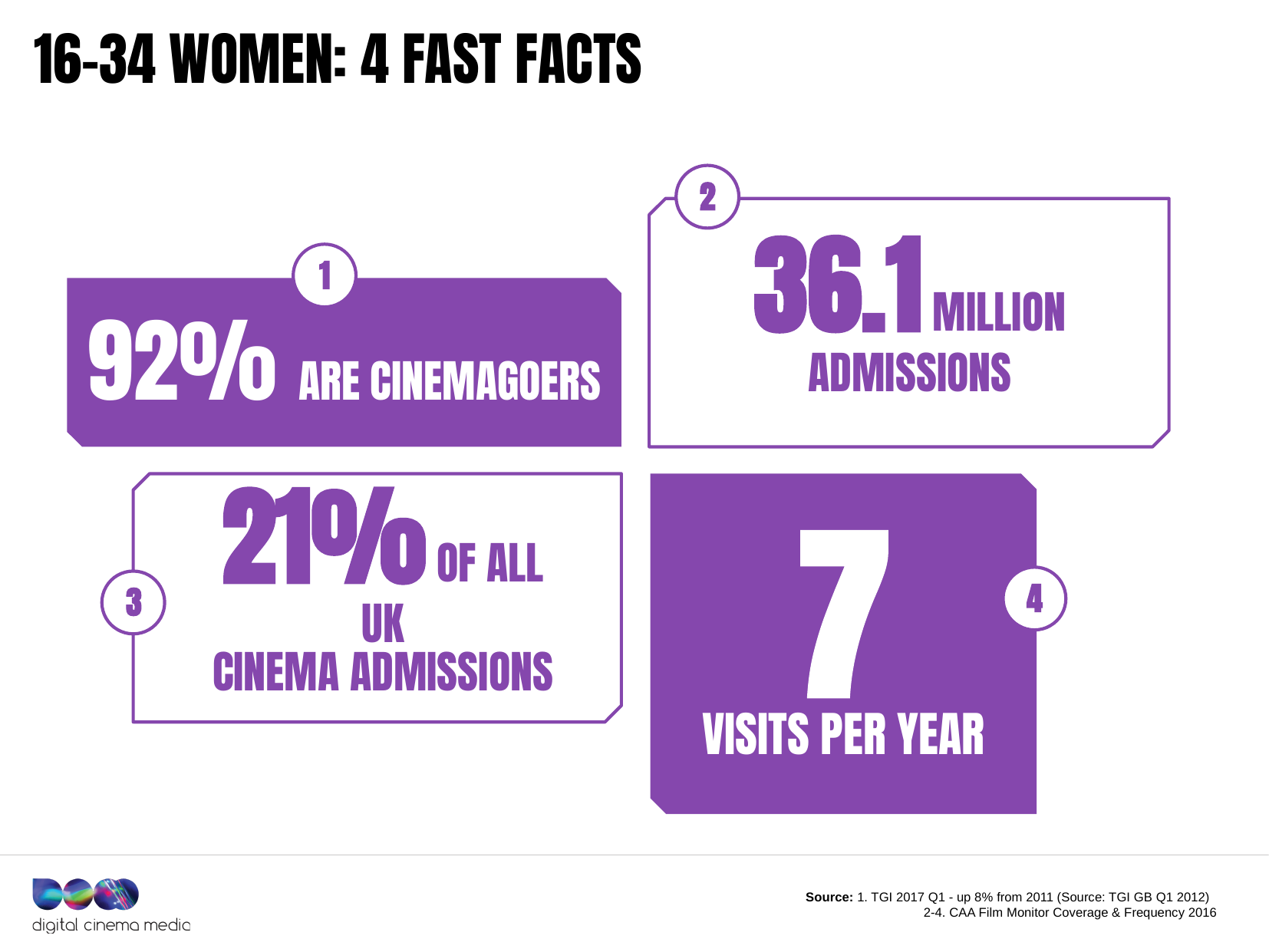

# 16-34 women: 4 fast facts
2
1
36.1 million
admissions
92% are cinemagoers
7
21% of all UK
cinema admissions
4
3
Visits per year
Source: 1. TGI 2017 Q1 - up 8% from 2011 (Source: TGI GB Q1 2012)
2-4. CAA Film Monitor Coverage & Frequency 2016